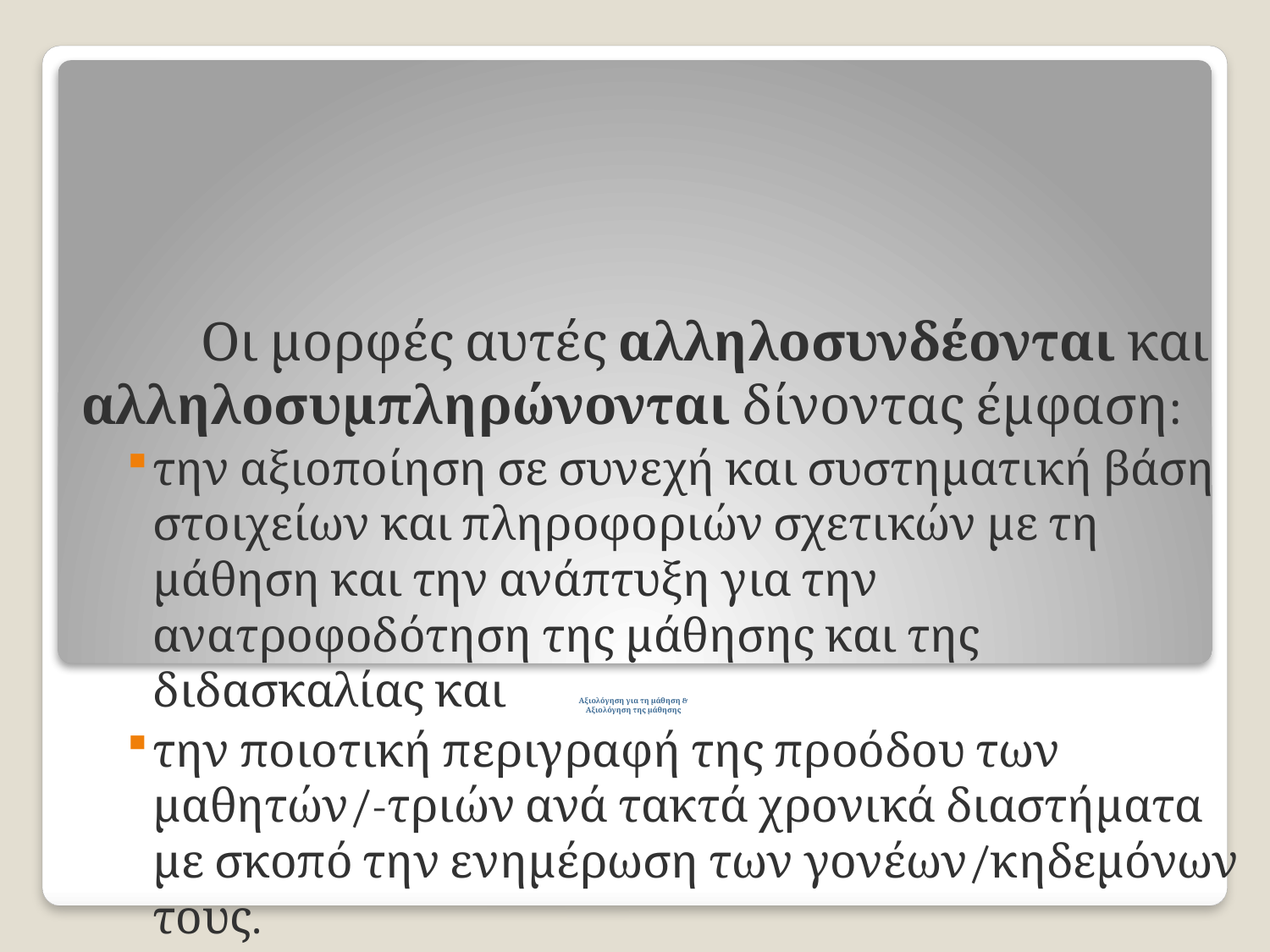

Οι μορφές αυτές αλληλοσυνδέονται και αλληλοσυμπληρώνονται δίνοντας έμφαση:
την αξιοποίηση σε συνεχή και συστηματική βάση στοιχείων και πληροφοριών σχετικών με τη μάθηση και την ανάπτυξη για την ανατροφοδότηση της μάθησης και της διδασκαλίας και
την ποιοτική περιγραφή της προόδου των μαθητών/-τριών ανά τακτά χρονικά διαστήματα με σκοπό την ενημέρωση των γονέων/κηδεμόνων τους.
# Αξιολόγηση για τη μάθηση & Αξιολόγηση της μάθησης